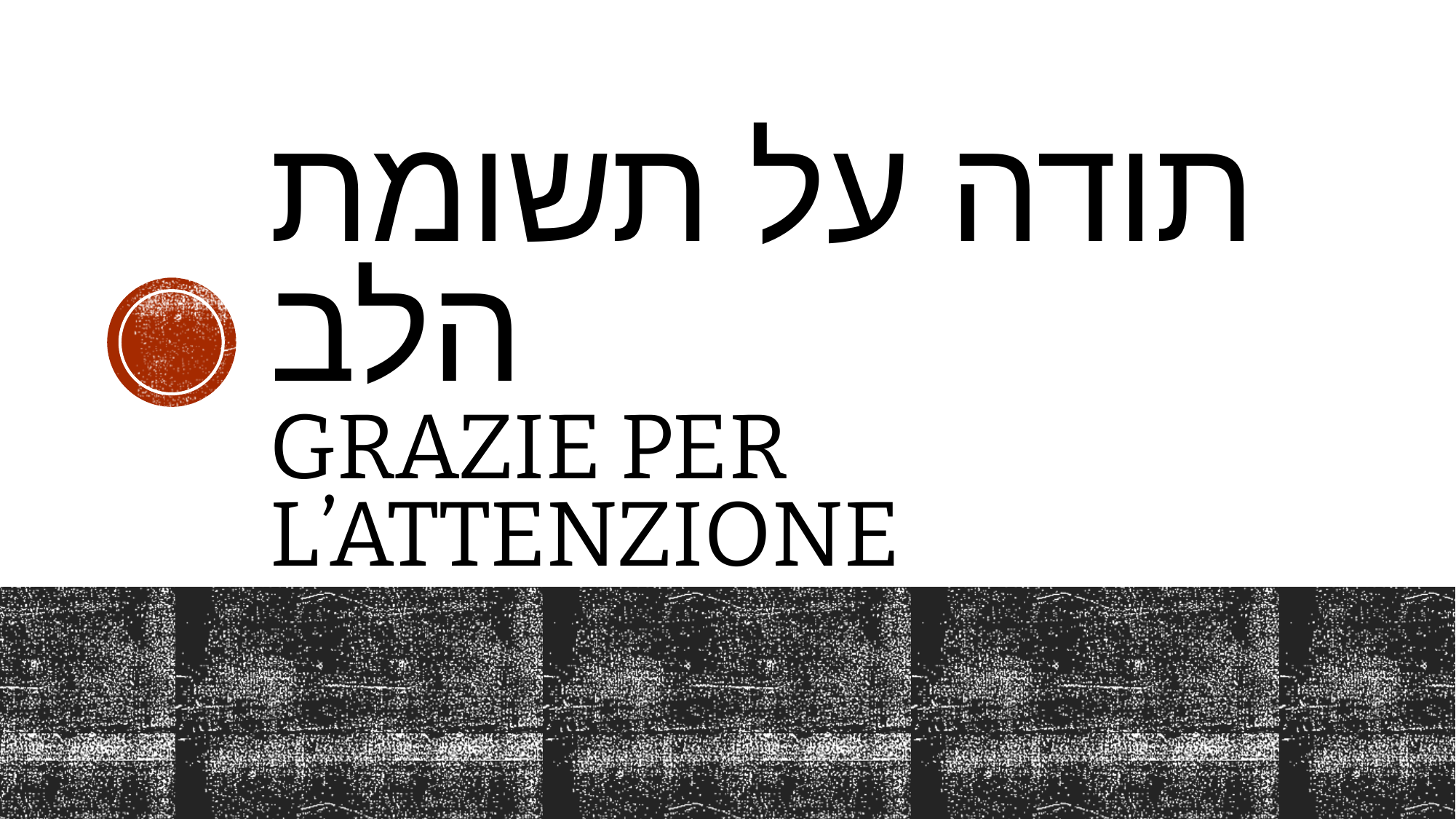

# תודה על תשומת הלב grazie per l’attenzione